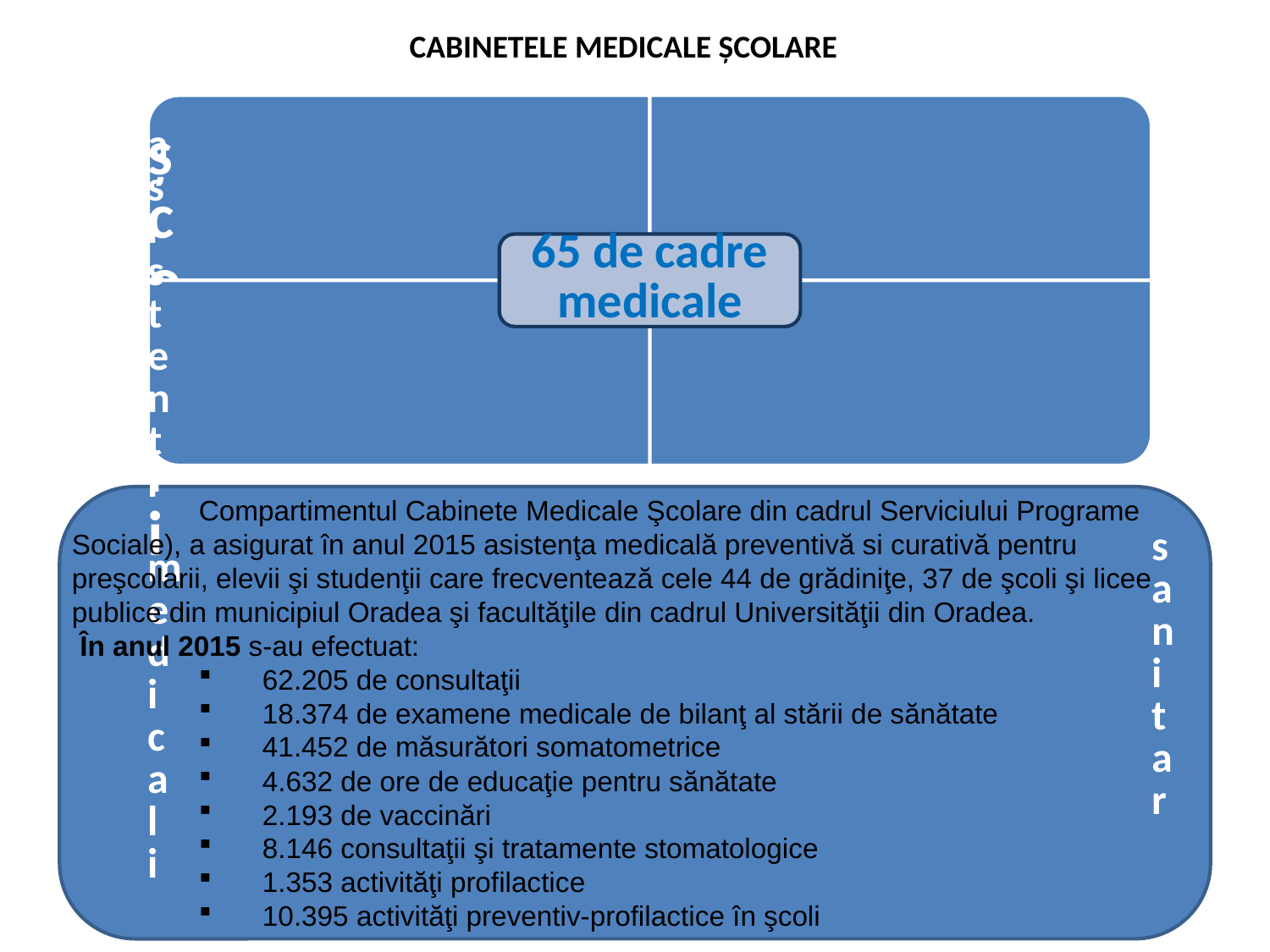

CABINETELE MEDICALE ŞCOLARE
65 de cadre medicale

	Compartimentul Cabinete Medicale Şcolare din cadrul Serviciului Programe Sociale), a asigurat în anul 2015 asistenţa medicală preventivă si curativă pentru preşcolarii, elevii şi studenţii care frecventează cele 44 de grădiniţe, 37 de şcoli şi licee publice din municipiul Oradea şi facultăţile din cadrul Universităţii din Oradea.
 În anul 2015 s-au efectuat:
62.205 de consultaţii
18.374 de examene medicale de bilanţ al stării de sănătate
41.452 de măsurători somatometrice
4.632 de ore de educaţie pentru sănătate
2.193 de vaccinări
8.146 consultaţii şi tratamente stomatologice
1.353 activităţi profilactice
10.395 activităţi preventiv-profilactice în şcoli